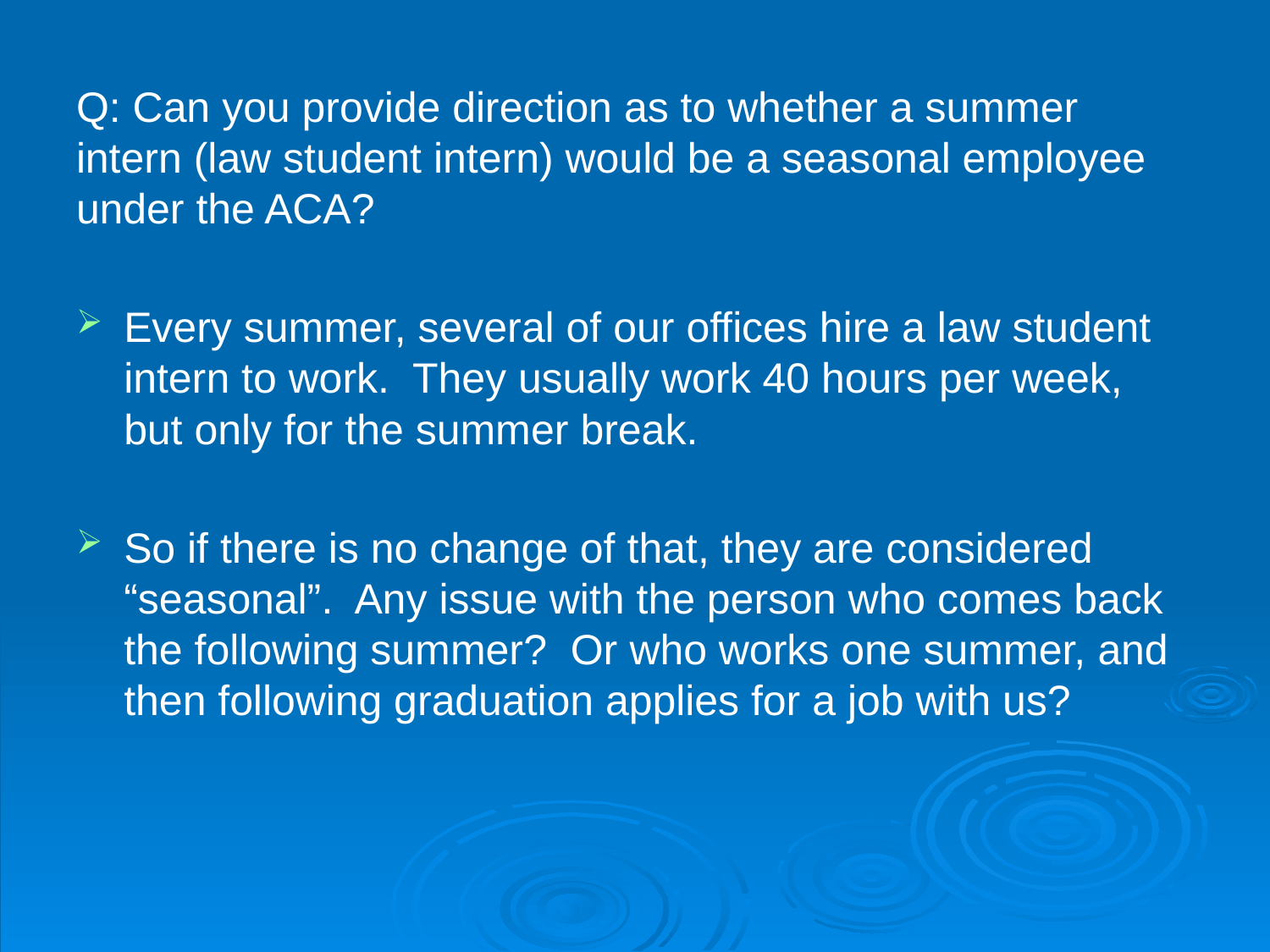

Q: Can you provide direction as to whether a summer intern (law student intern) would be a seasonal employee under the ACA?

Every summer, several of our offices hire a law student intern to work.  They usually work 40 hours per week, but only for the summer break.

So if there is no change of that, they are considered “seasonal”.  Any issue with the person who comes back the following summer?  Or who works one summer, and then following graduation applies for a job with us?